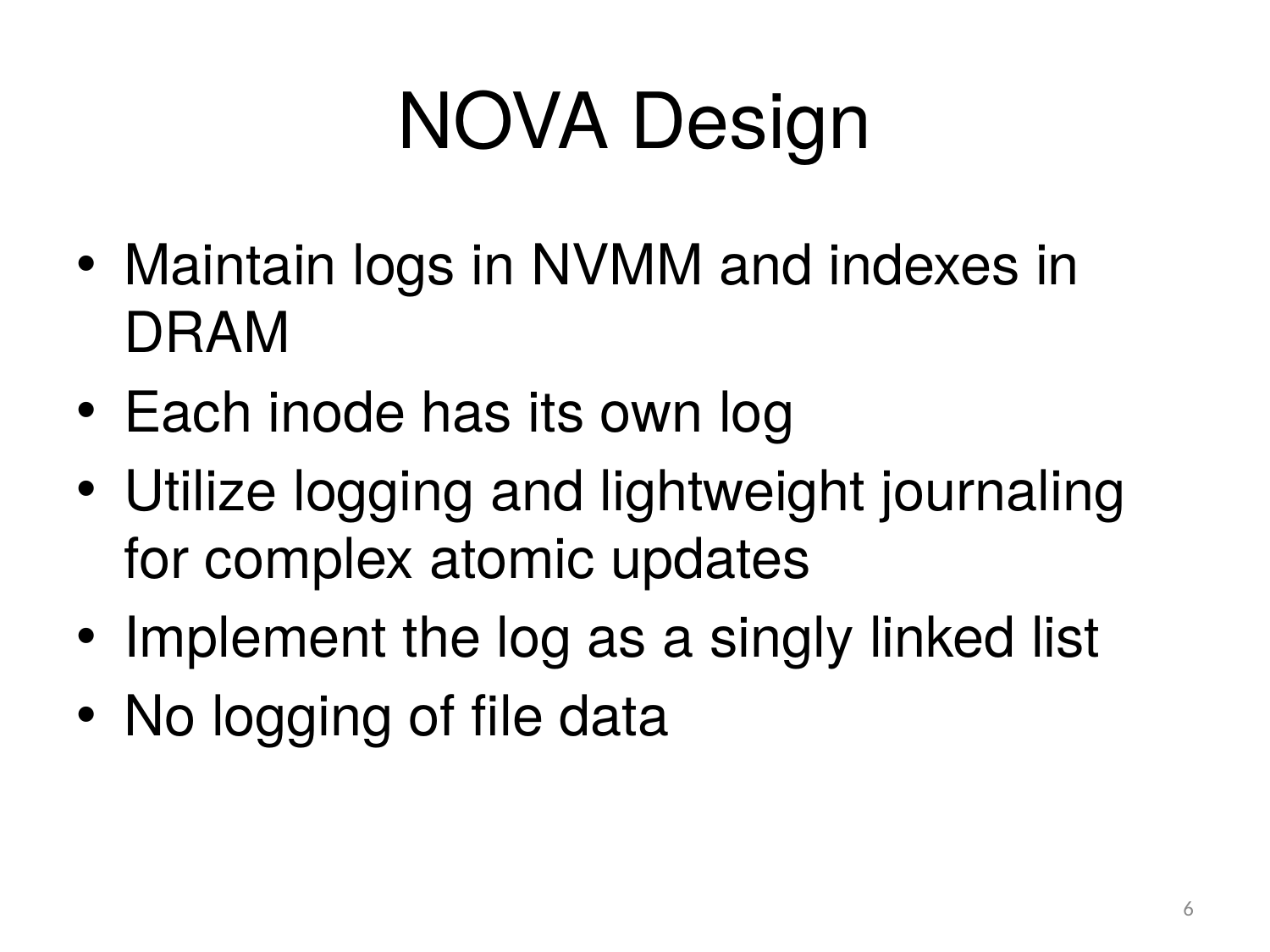

# NOVA Design
Maintain logs in NVMM and indexes in DRAM
Each inode has its own log
Utilize logging and lightweight journaling for complex atomic updates
Implement the log as a singly linked list
No logging of file data
6